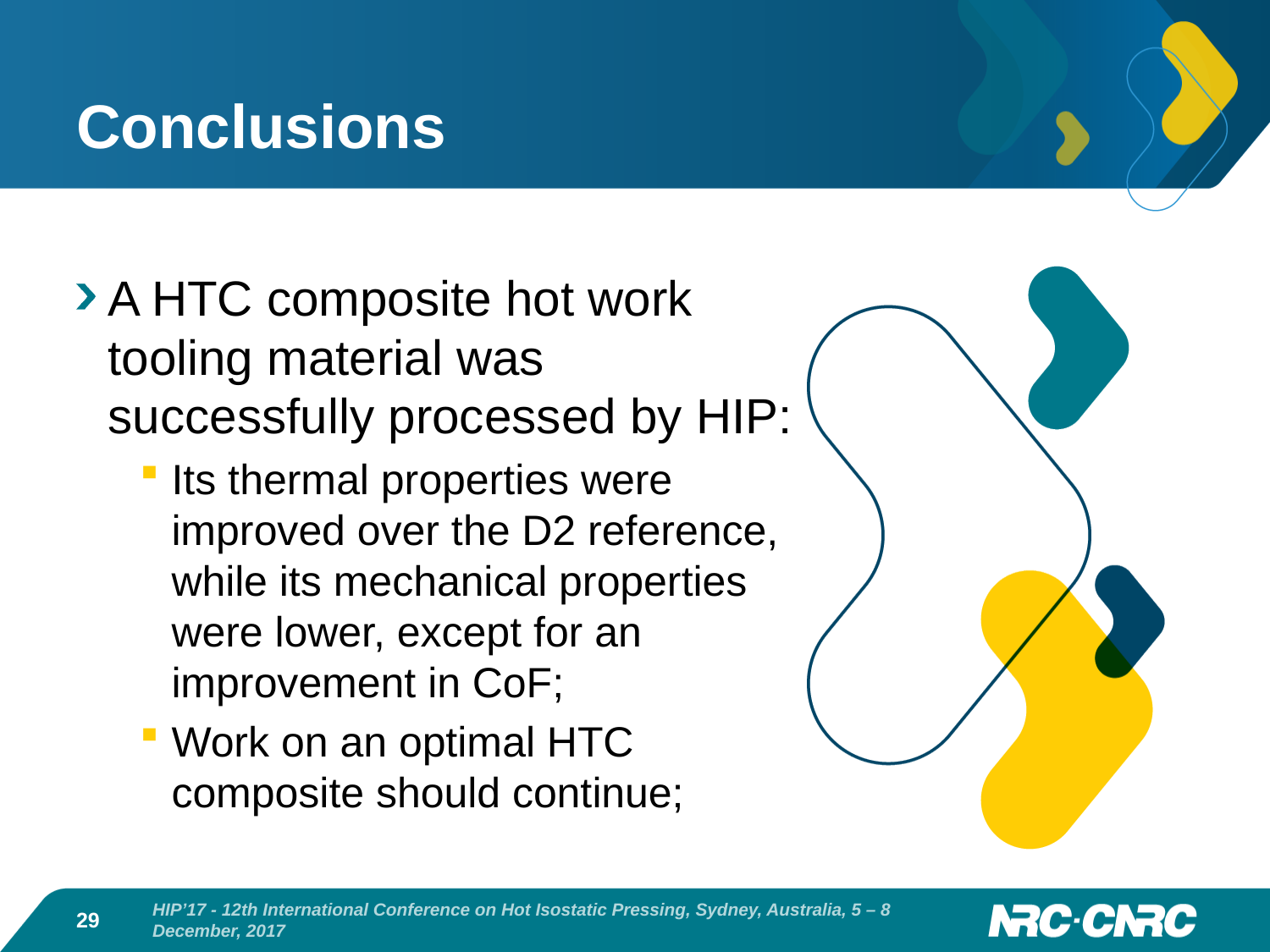

# Conclusions
A HTC composite hot work tooling material was successfully processed by HIP:
Its thermal properties were improved over the D2 reference, while its mechanical properties were lower, except for an improvement in CoF;
Work on an optimal HTC composite should continue;
29
HIP’17 - 12th International Conference on Hot Isostatic Pressing, Sydney, Australia, 5 – 8 December, 2017